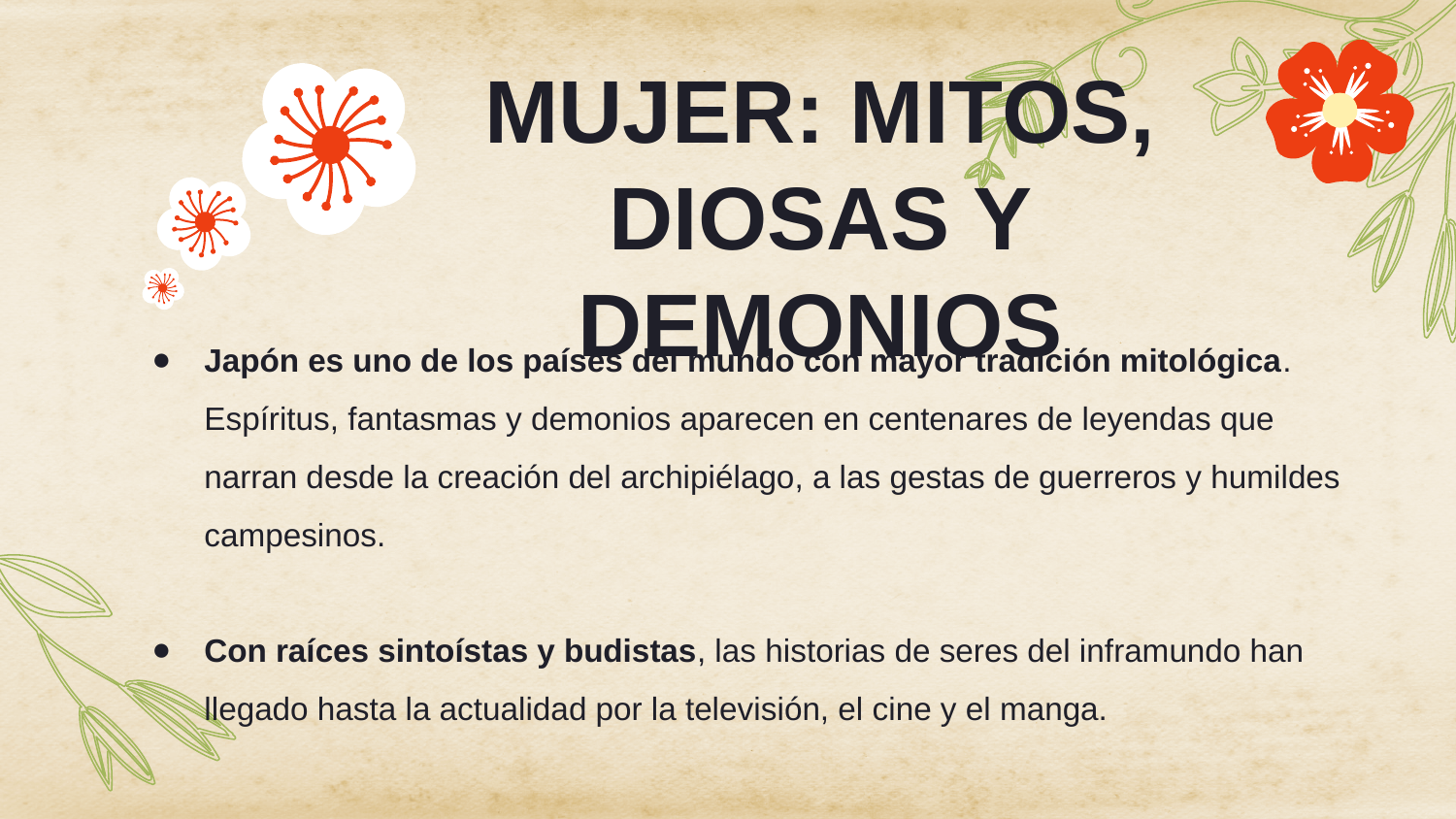

# MUJER: MITOS, DIOSAS Y DEMONIOS

Japón es uno de los países del mundo con mayor tradición mitológica. Espíritus, fantasmas y demonios aparecen en centenares de leyendas que narran desde la creación del archipiélago, a las gestas de guerreros y humildes campesinos.

Con raíces sintoístas y budistas, las historias de seres del inframundo han llegado hasta la actualidad por la televisión, el cine y el manga.